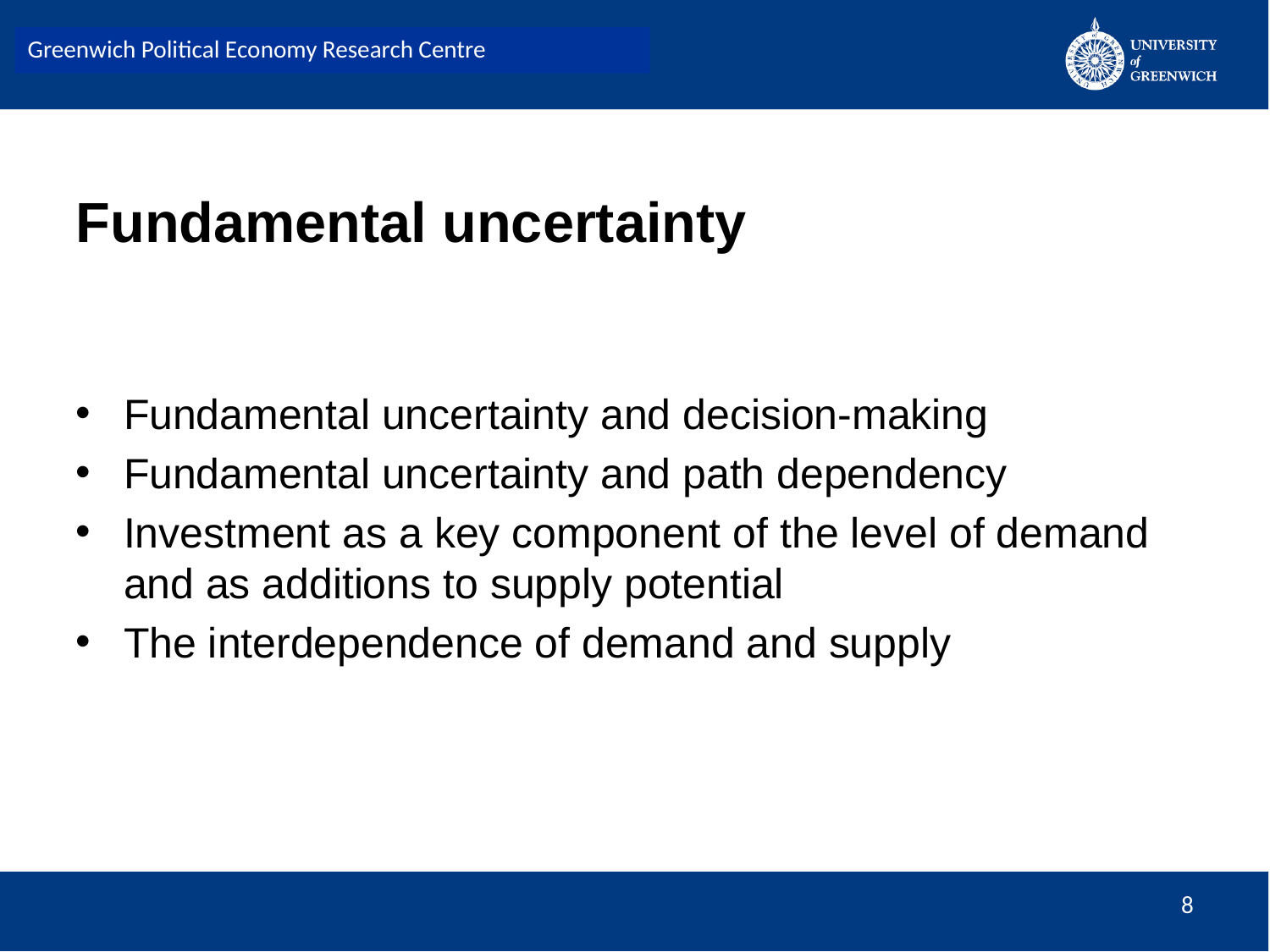

Greenwich Political Economy Research Centre
# Fundamental uncertainty
Fundamental uncertainty and decision-making
Fundamental uncertainty and path dependency
Investment as a key component of the level of demand and as additions to supply potential
The interdependence of demand and supply
8